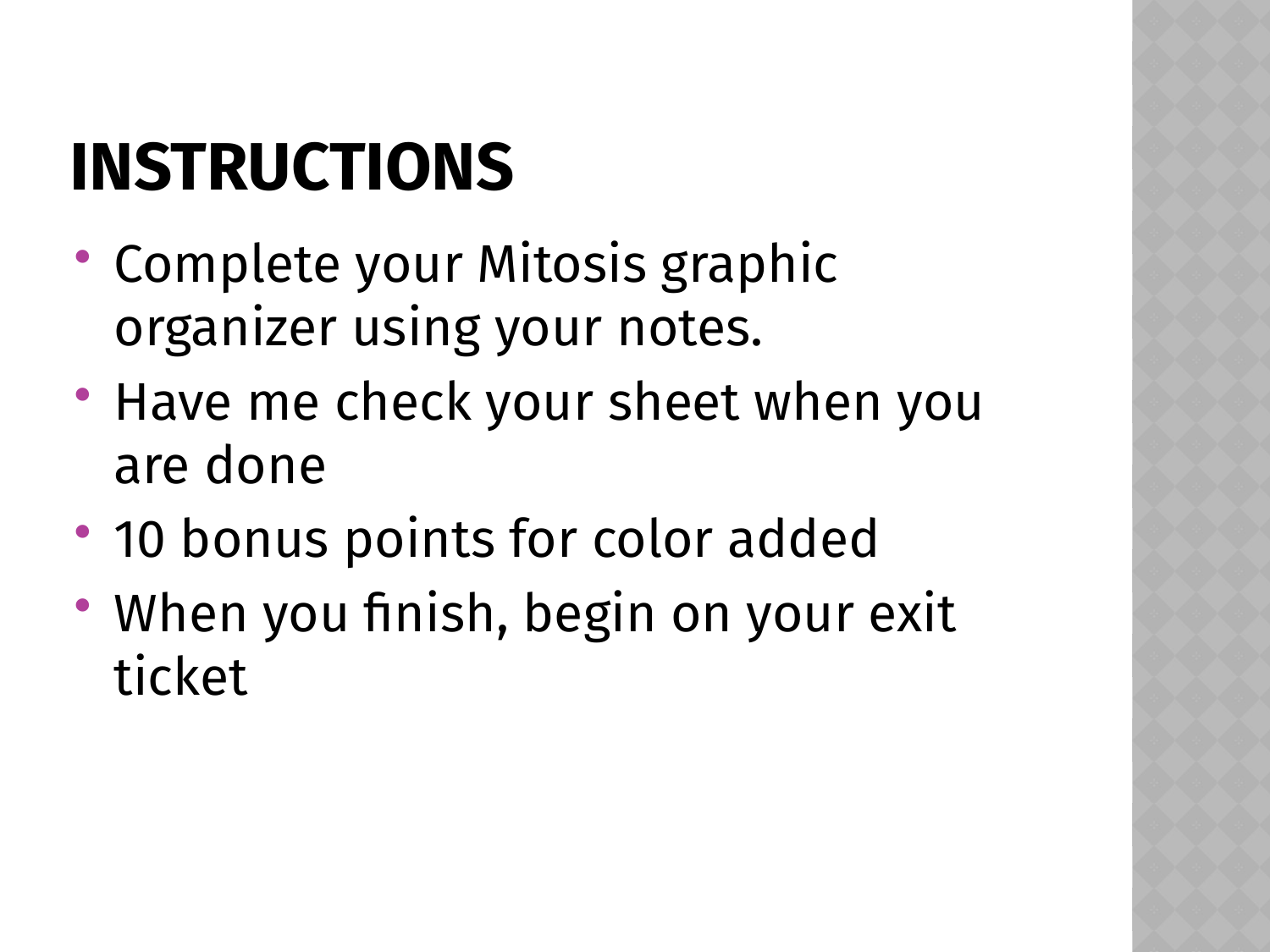

# Instructions
Complete your Mitosis graphic organizer using your notes.
Have me check your sheet when you are done
10 bonus points for color added
When you finish, begin on your exit ticket